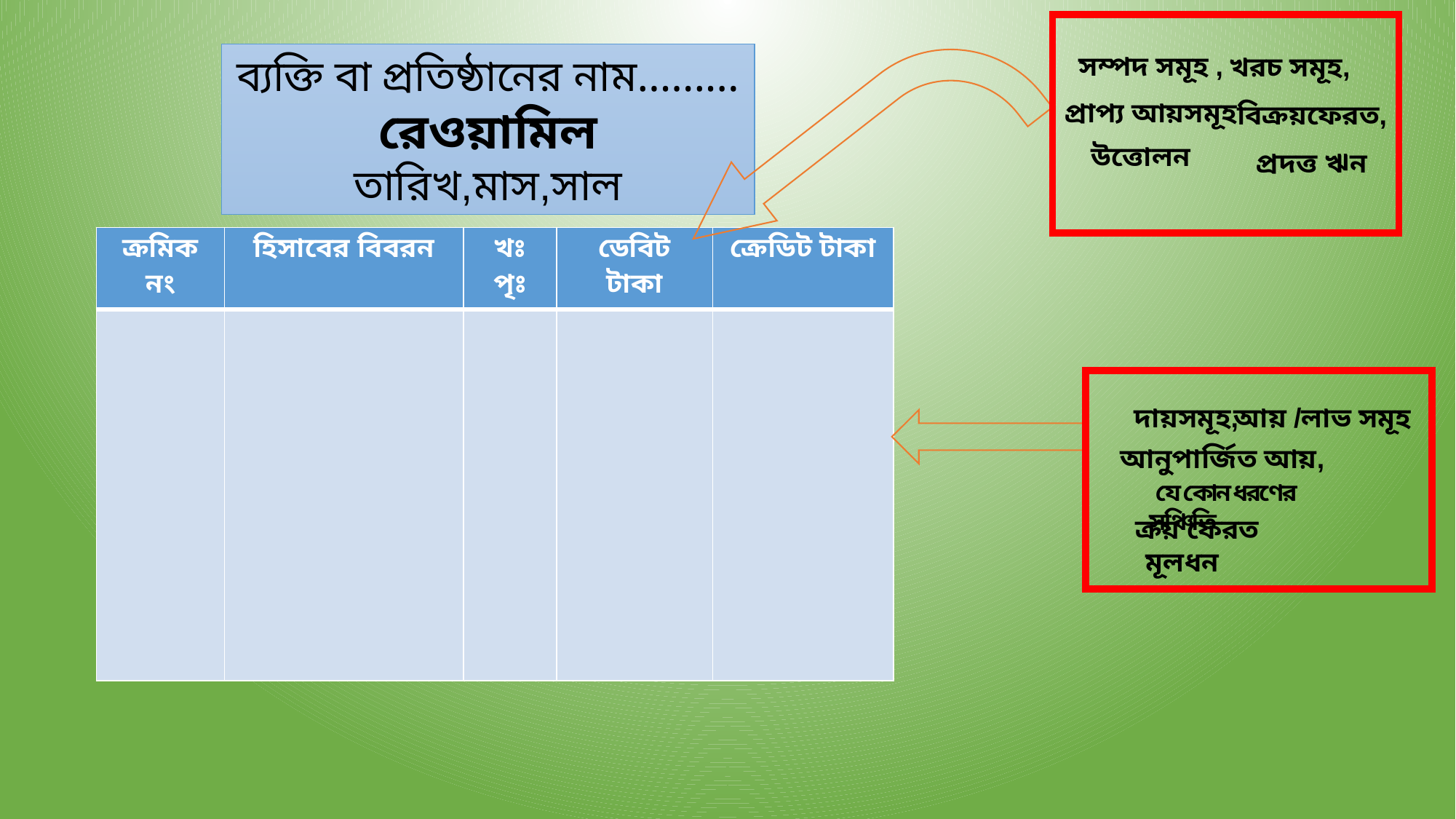

সম্পদ সমূহ ,
ব্যক্তি বা প্রতিষ্ঠানের নাম………
রেওয়ামিল
তারিখ,মাস,সাল
খরচ সমূহ,

প্রাপ্য আয়সমূহ
বিক্রয়ফেরত,
 উত্তোলন
প্রদত্ত ঋন
| ক্রমিক নং | হিসাবের বিবরন | খঃ পৃঃ | ডেবিট টাকা | ক্রেডিট টাকা |
| --- | --- | --- | --- | --- |
|  |  |  |  |  |

দায়সমূহ,
আয় /লাভ সমূহ

আনুপার্জিত আয়,
 যে কোন ধরণের  সঞ্চিতি
ক্রয় ফেরত
মূলধন